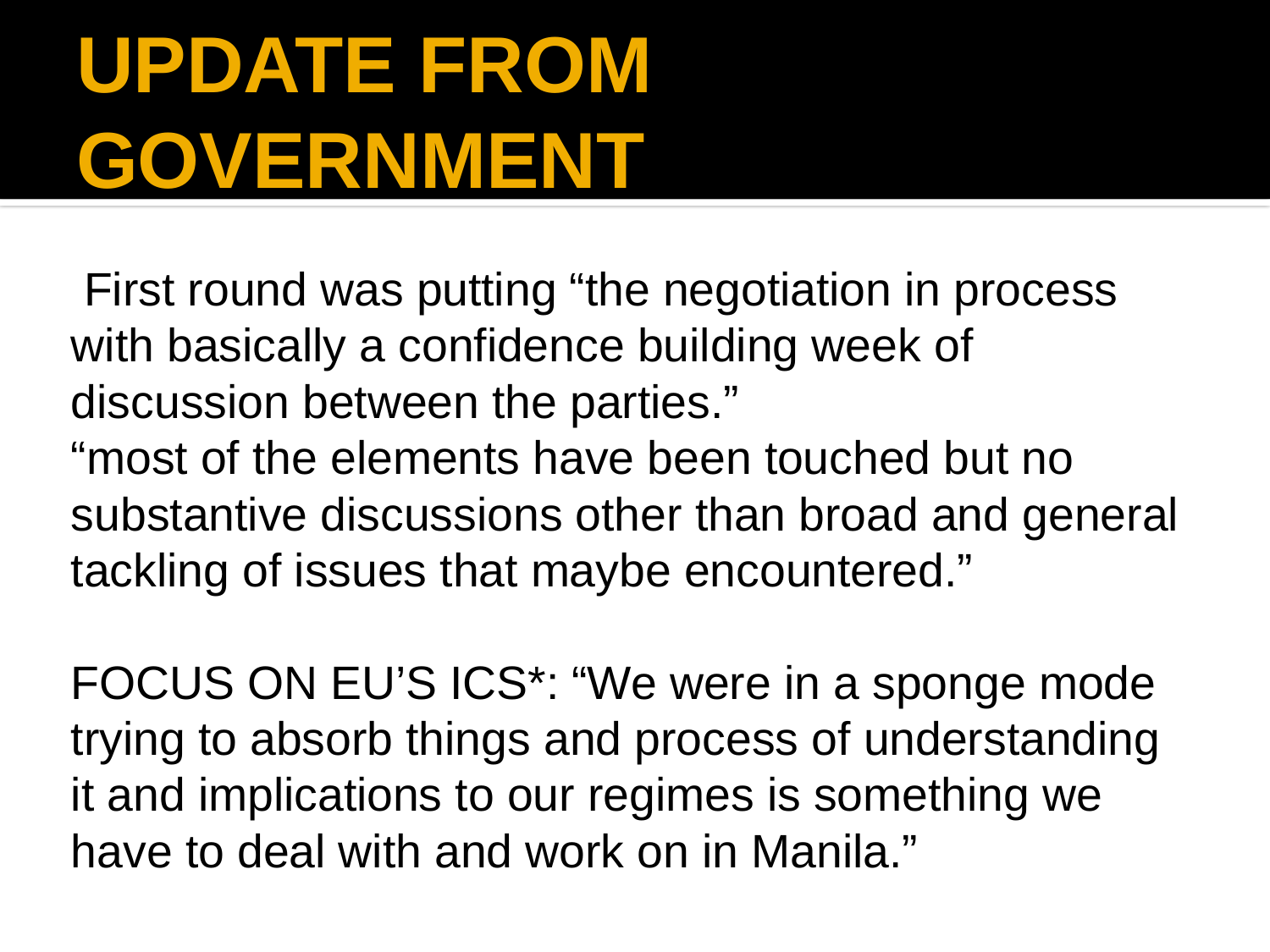

# UPDATE FROM GOVERNMENT
 First round was putting “the negotiation in process with basically a confidence building week of discussion between the parties.”
“most of the elements have been touched but no substantive discussions other than broad and general tackling of issues that maybe encountered.”

FOCUS ON EU’S ICS*: “We were in a sponge mode trying to absorb things and process of understanding it and implications to our regimes is something we have to deal with and work on in Manila.”